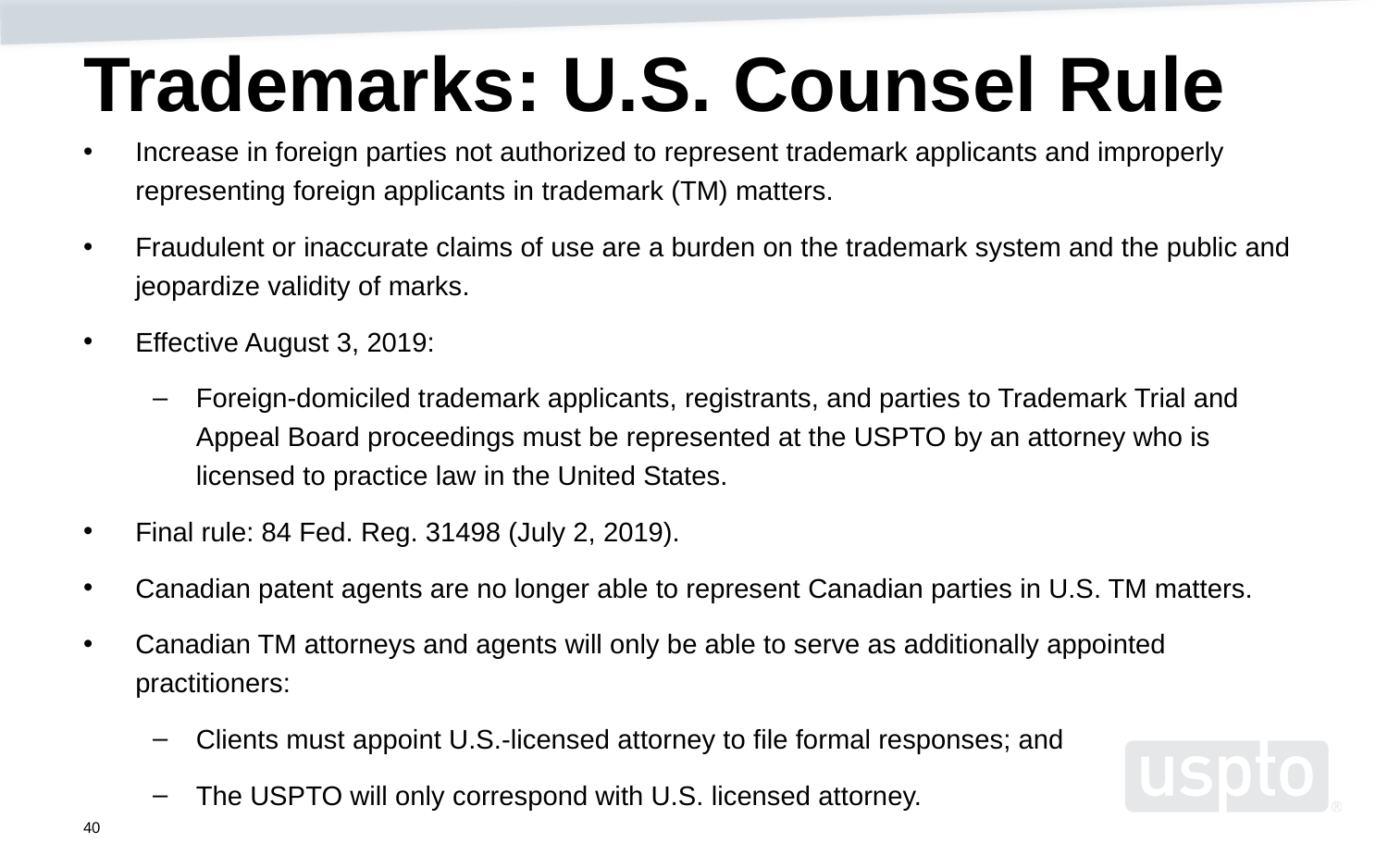

# Trademarks: U.S. Counsel Rule
Increase in foreign parties not authorized to represent trademark applicants and improperly representing foreign applicants in trademark (TM) matters.
Fraudulent or inaccurate claims of use are a burden on the trademark system and the public and jeopardize validity of marks.
Effective August 3, 2019:
Foreign-domiciled trademark applicants, registrants, and parties to Trademark Trial and Appeal Board proceedings must be represented at the USPTO by an attorney who is licensed to practice law in the United States.
Final rule: 84 Fed. Reg. 31498 (July 2, 2019).
Canadian patent agents are no longer able to represent Canadian parties in U.S. TM matters.
Canadian TM attorneys and agents will only be able to serve as additionally appointed practitioners:
Clients must appoint U.S.-licensed attorney to file formal responses; and
The USPTO will only correspond with U.S. licensed attorney.
40